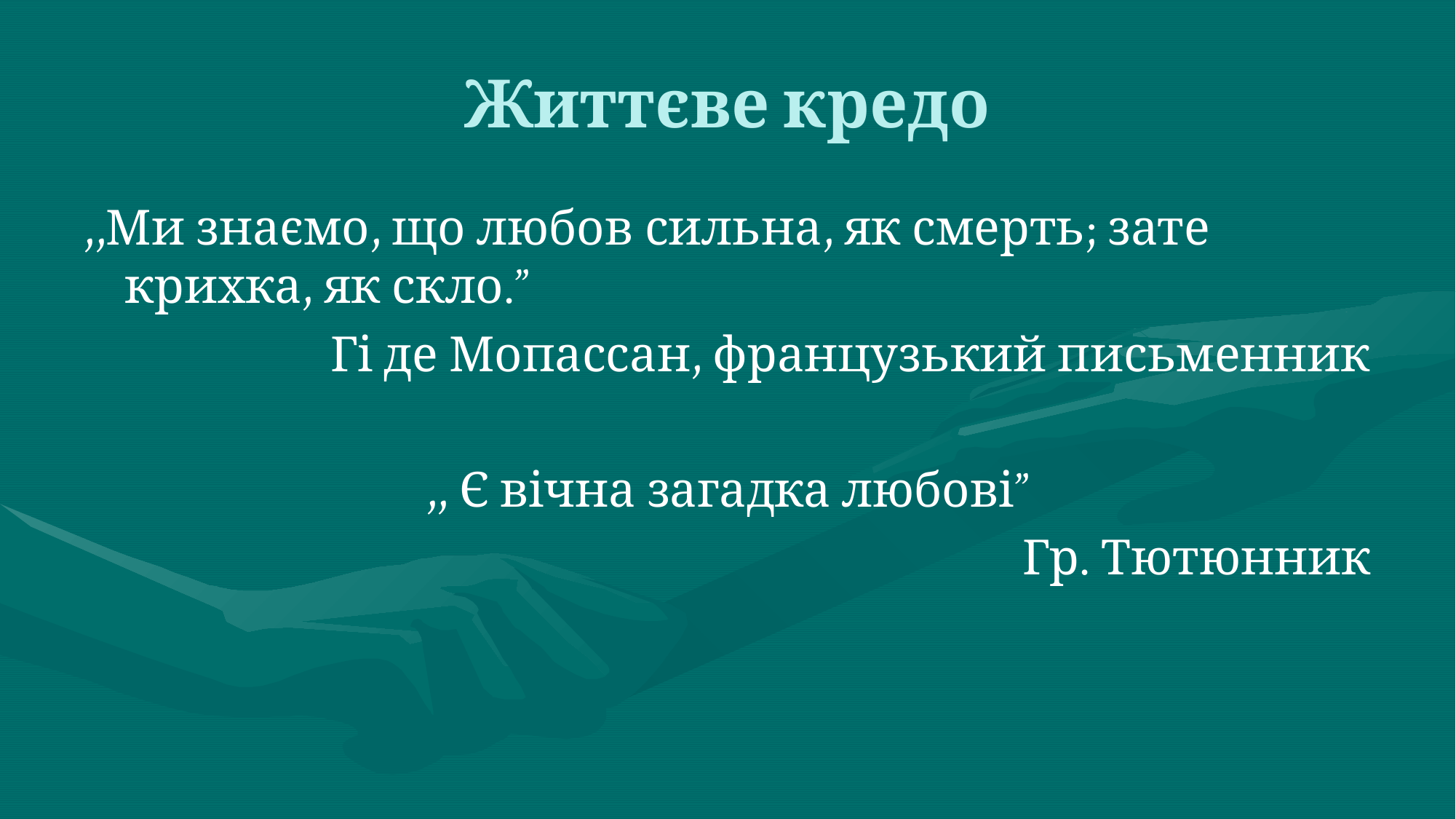

Життєве кредо
,,Ми знаємо, що любов сильна, як смерть; зате крихка, як скло.”
Гі де Мопассан, французький письменник

,, Є вічна загадка любові”
Гр. Тютюнник